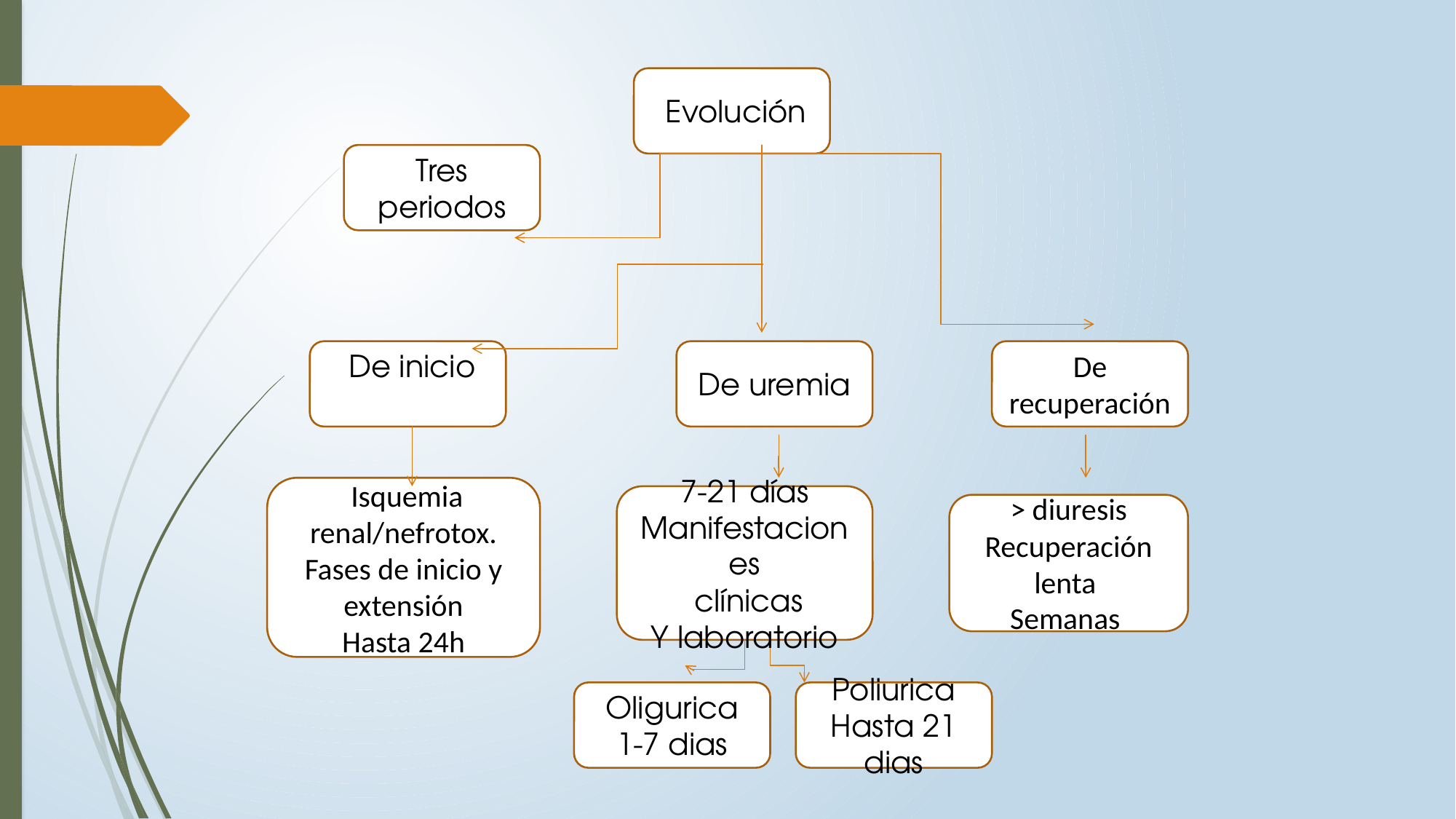

Evolución

Tres periodos

 De inicio

De uremia
De recuperación
 Isquemia renal/nefrotox.
Fases de inicio y extensión
Hasta 24h
7-21 días
Manifestaciones
 clínicas
Y laboratorio
> diuresis
Recuperación lenta
Semanas
Oligurica
1-7 dias
Poliurica
Hasta 21 dias